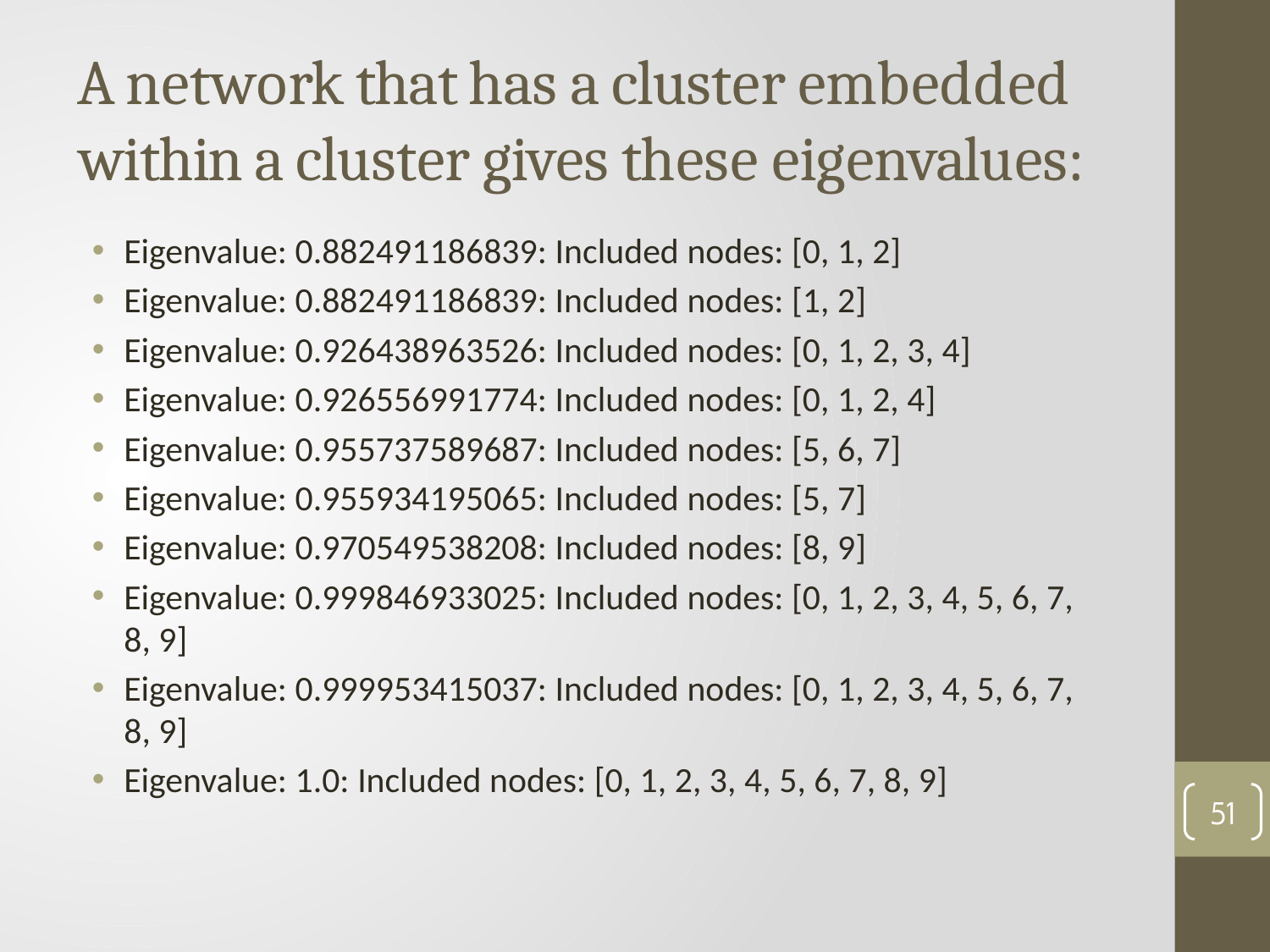

# A network that has a cluster embedded within a cluster gives these eigenvalues:
Eigenvalue: 0.882491186839: Included nodes: [0, 1, 2]
Eigenvalue: 0.882491186839: Included nodes: [1, 2]
Eigenvalue: 0.926438963526: Included nodes: [0, 1, 2, 3, 4]
Eigenvalue: 0.926556991774: Included nodes: [0, 1, 2, 4]
Eigenvalue: 0.955737589687: Included nodes: [5, 6, 7]
Eigenvalue: 0.955934195065: Included nodes: [5, 7]
Eigenvalue: 0.970549538208: Included nodes: [8, 9]
Eigenvalue: 0.999846933025: Included nodes: [0, 1, 2, 3, 4, 5, 6, 7, 8, 9]
Eigenvalue: 0.999953415037: Included nodes: [0, 1, 2, 3, 4, 5, 6, 7, 8, 9]
Eigenvalue: 1.0: Included nodes: [0, 1, 2, 3, 4, 5, 6, 7, 8, 9]
51